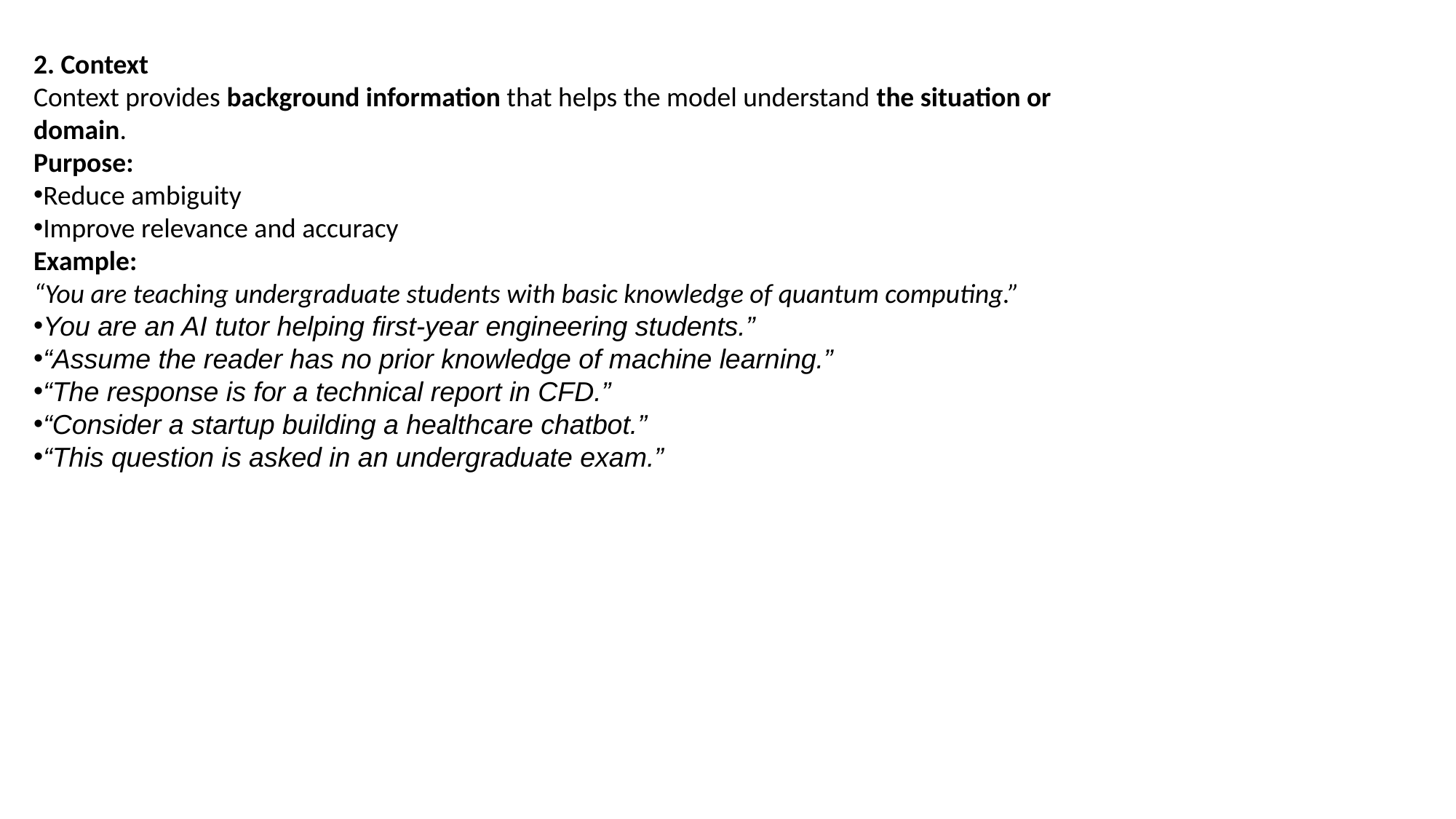

2. Context
Context provides background information that helps the model understand the situation or domain.
Purpose:
Reduce ambiguity
Improve relevance and accuracy
Example:
“You are teaching undergraduate students with basic knowledge of quantum computing.”
You are an AI tutor helping first-year engineering students.”
“Assume the reader has no prior knowledge of machine learning.”
“The response is for a technical report in CFD.”
“Consider a startup building a healthcare chatbot.”
“This question is asked in an undergraduate exam.”